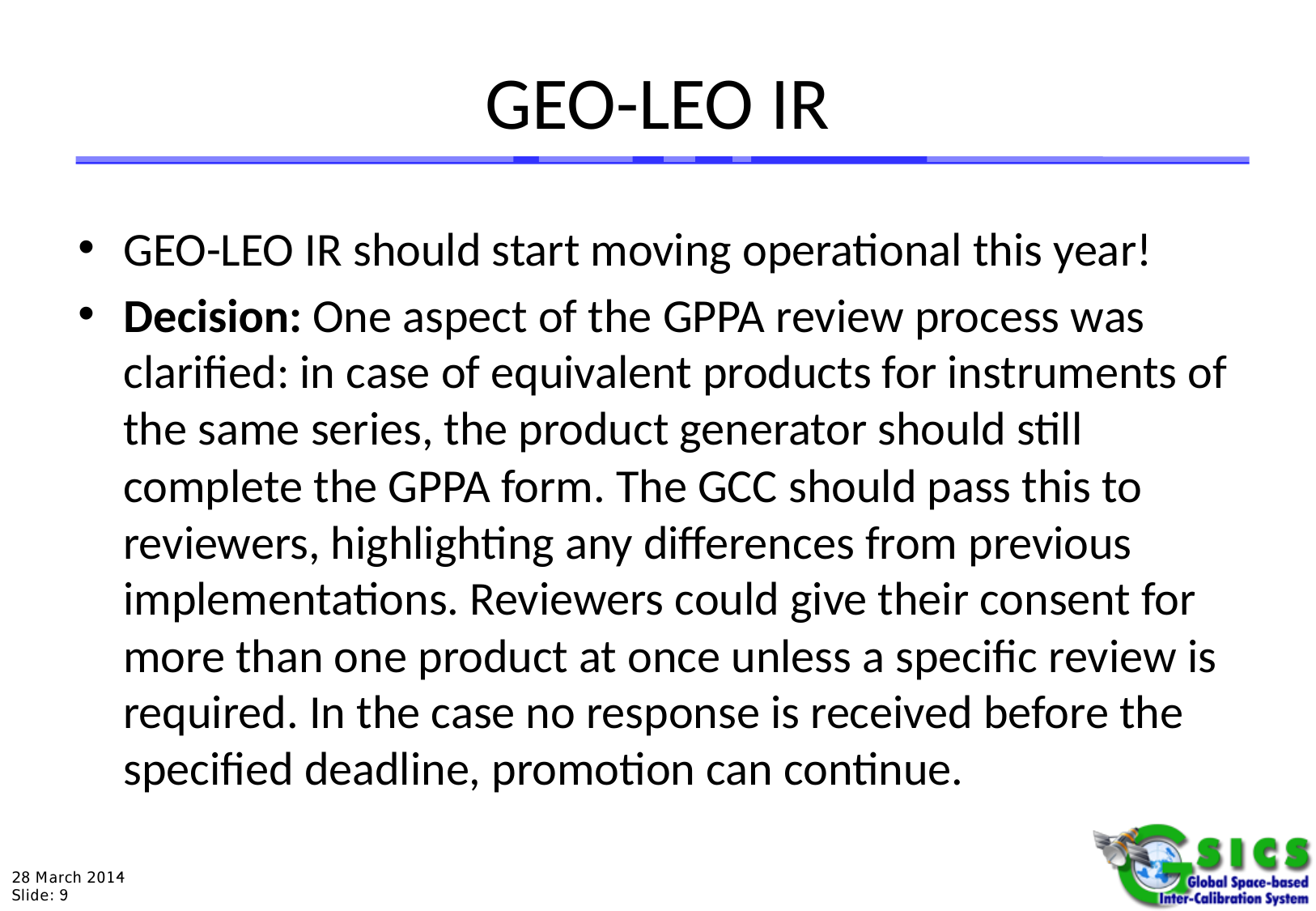

# GEO-LEO IR
GEO-LEO IR should start moving operational this year!
Decision: One aspect of the GPPA review process was clarified: in case of equivalent products for instruments of the same series, the product generator should still complete the GPPA form. The GCC should pass this to reviewers, highlighting any differences from previous implementations. Reviewers could give their consent for more than one product at once unless a specific review is required. In the case no response is received before the specified deadline, promotion can continue.